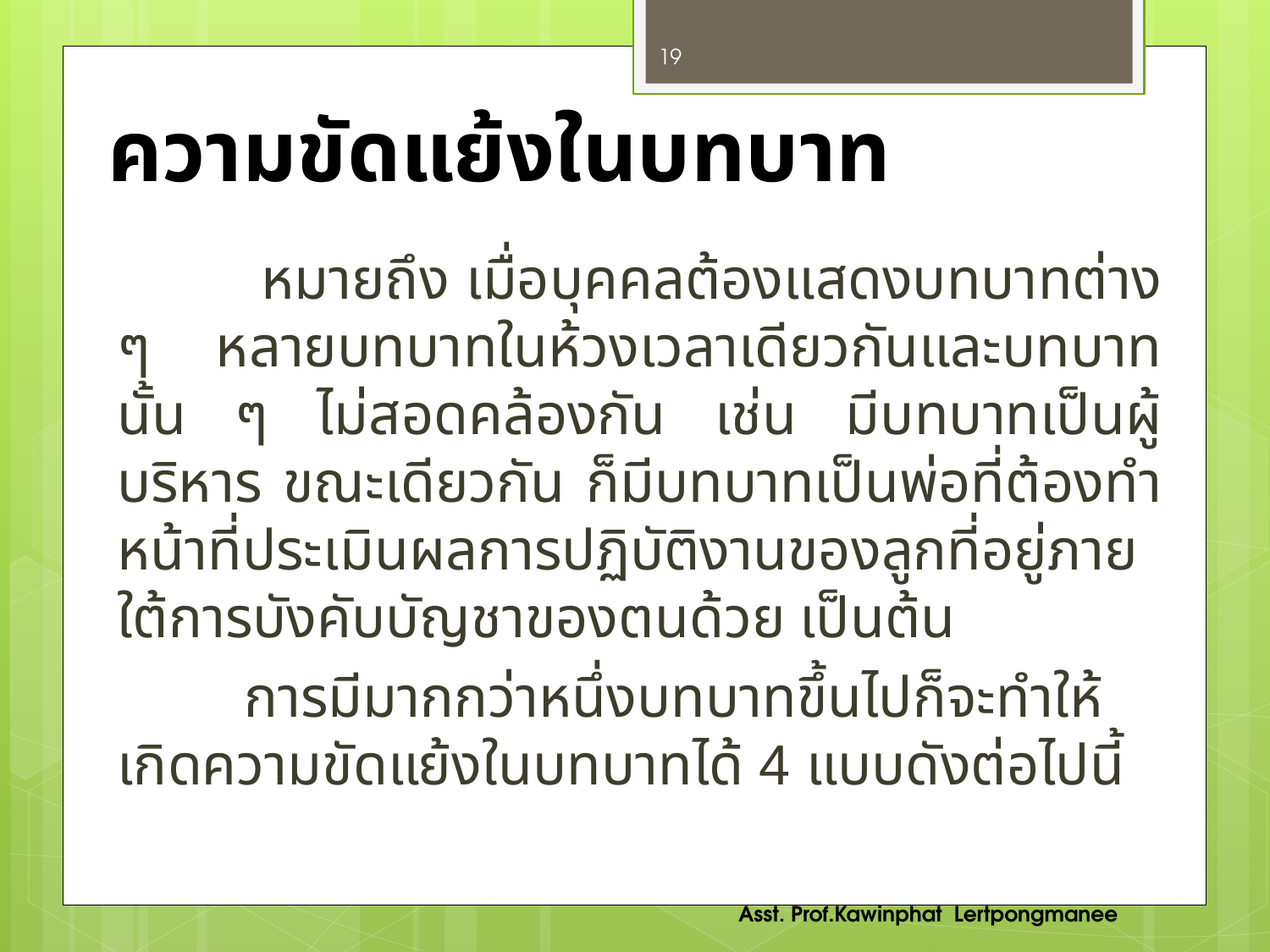

19
# ความขัดแย้งในบทบาท
	 หมายถึง เมื่อบุคคลต้องแสดงบทบาทต่าง ๆ หลายบทบาทในห้วงเวลาเดียวกันและบทบาทนั้น ๆ ไม่สอดคล้องกัน เช่น มีบทบาทเป็นผู้บริหาร ขณะเดียวกัน ก็มีบทบาทเป็นพ่อที่ต้องทำหน้าที่ประเมินผลการปฏิบัติงานของลูกที่อยู่ภายใต้การบังคับบัญชาของตนด้วย เป็นต้น
	การมีมากกว่าหนึ่งบทบาทขึ้นไปก็จะทำให้เกิดความขัดแย้งในบทบาทได้ 4 แบบดังต่อไปนี้
Asst. Prof.Kawinphat  Lertpongmanee